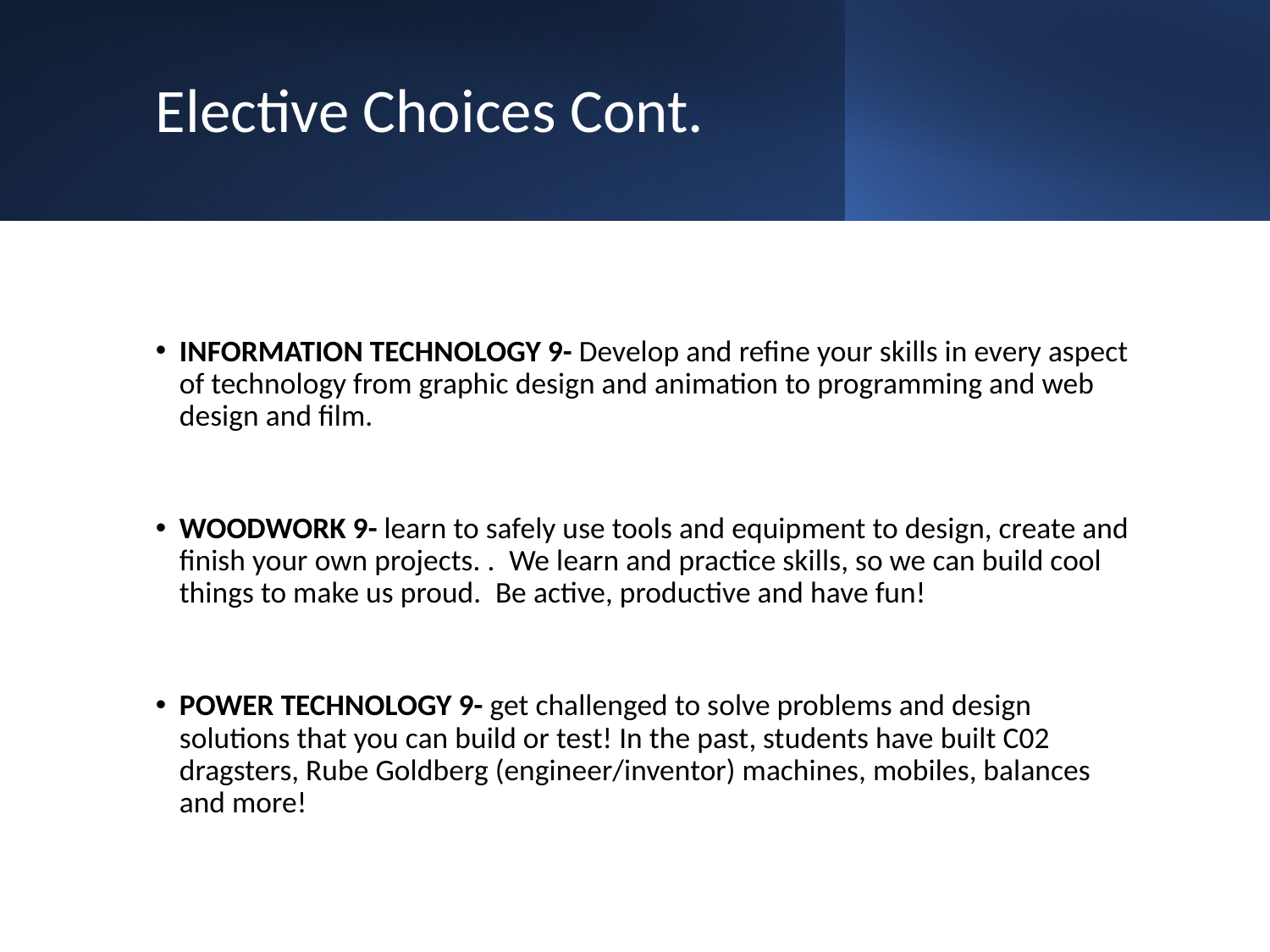

# Elective Choices Cont.
INFORMATION TECHNOLOGY 9- Develop and refine your skills in every aspect of technology from graphic design and animation to programming and web design and film.

WOODWORK 9- learn to safely use tools and equipment to design, create and finish your own projects. .  We learn and practice skills, so we can build cool things to make us proud.  Be active, productive and have fun!

POWER TECHNOLOGY 9- get challenged to solve problems and design solutions that you can build or test! In the past, students have built C02 dragsters, Rube Goldberg (engineer/inventor) machines, mobiles, balances and more!